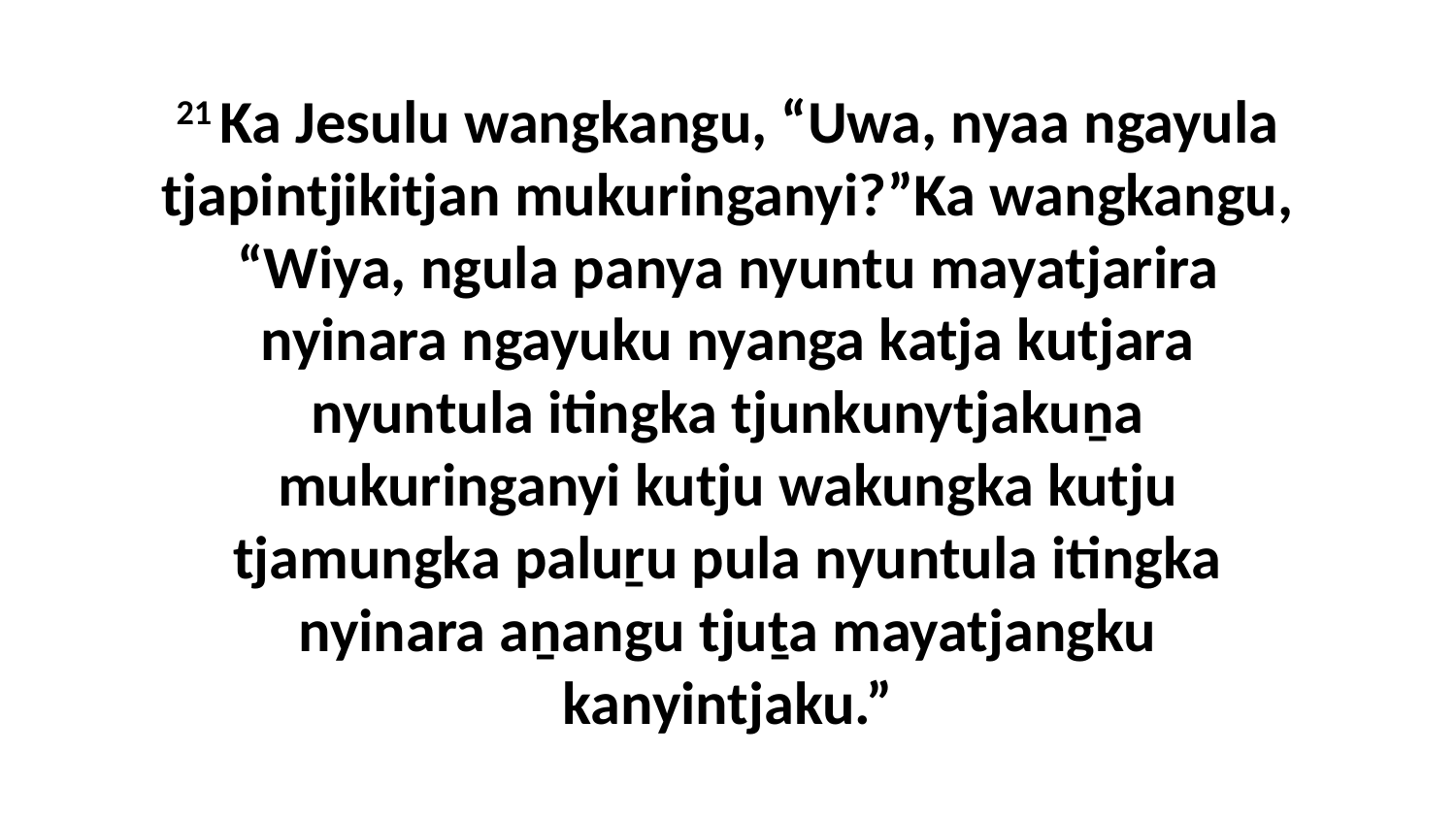

21 Ka Jesulu wangkangu, “Uwa, nyaa ngayula tjapintjikitjan mukuringanyi?”Ka wangkangu, “Wiya, ngula panya nyuntu mayatjarira nyinara ngayuku nyanga katja kutjara nyuntula itingka tjunkunytjakuṉa mukuringanyi kutju wakungka kutju tjamungka paluṟu pula nyuntula itingka nyinara aṉangu tjuṯa mayatjangku kanyintjaku.”